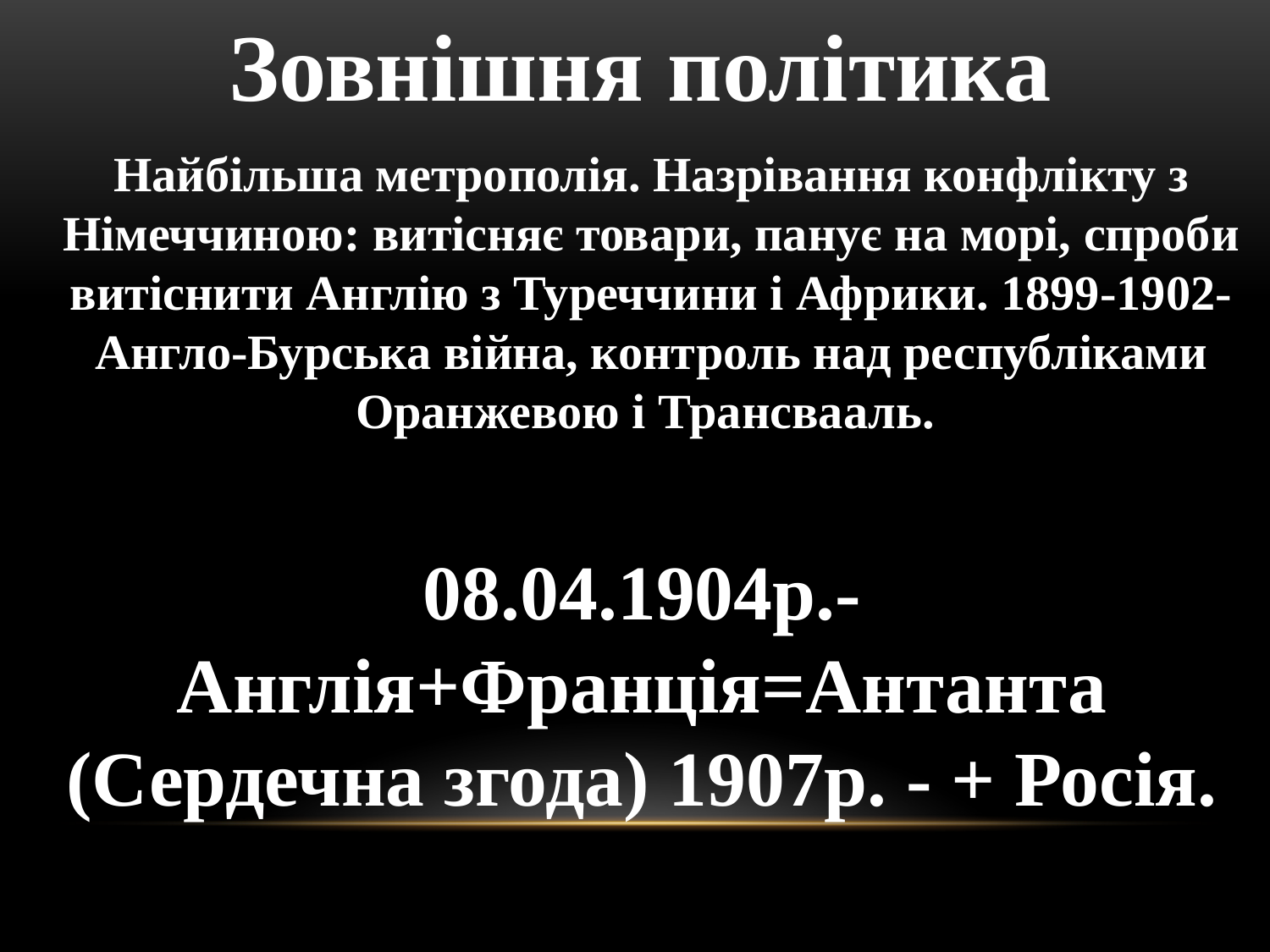

Зовнішня політика
Найбільша метрополія. Назрівання конфлікту з Німеччиною: витісняє товари, панує на морі, спроби витіснити Англію з Туреччини і Африки. 1899-1902- Англо-Бурська війна, контроль над республіками Оранжевою і Трансвааль.
08.04.1904р.- Англія+Франція=Антанта (Сердечна згода) 1907р. - + Росія.